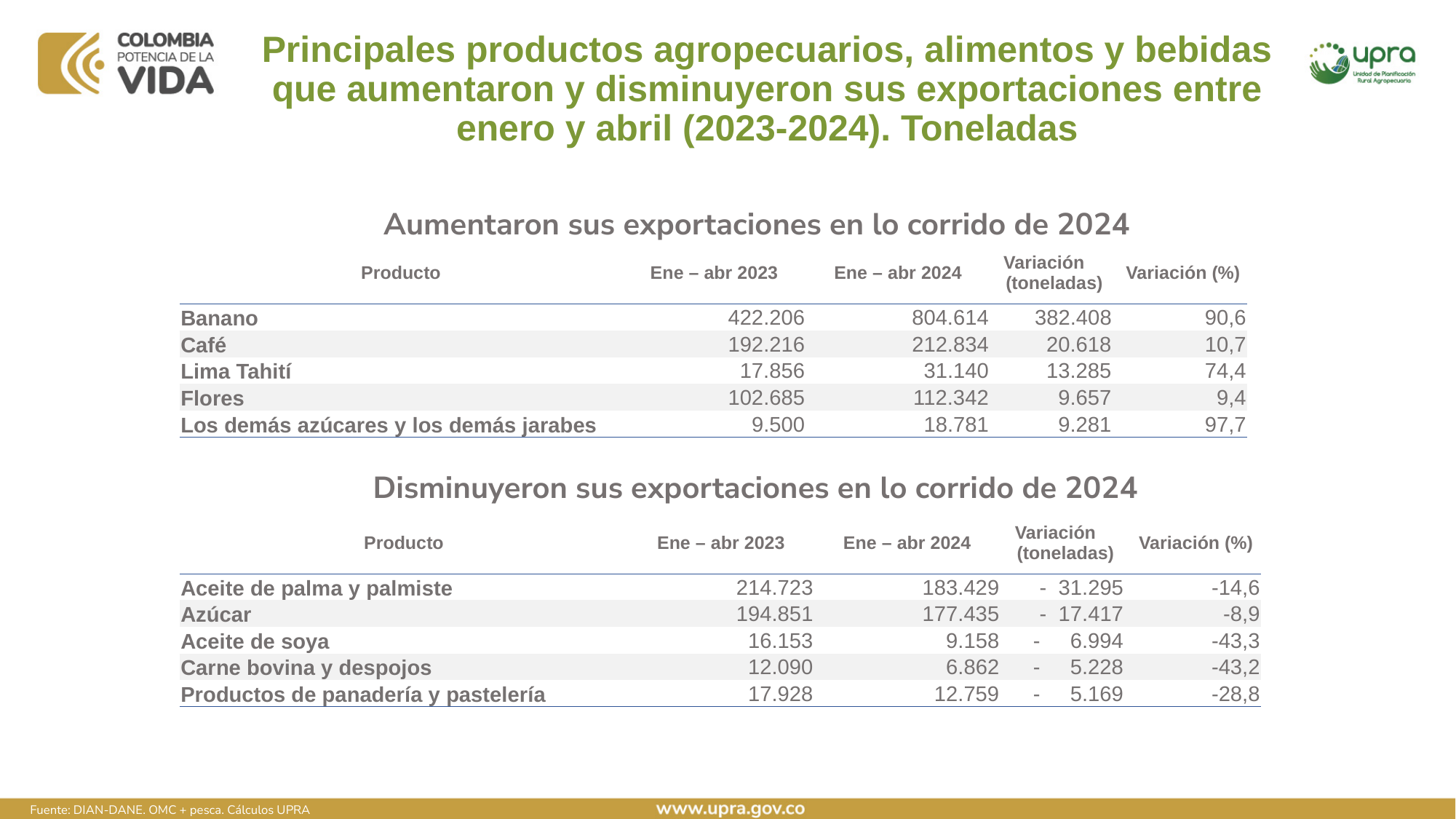

# Principales productos agropecuarios, alimentos y bebidas que aumentaron y disminuyeron sus exportaciones entre enero y abril (2023-2024). Toneladas
Aumentaron sus exportaciones en lo corrido de 2024
| Producto | Ene – abr 2023 | Ene – abr 2024 | Variación (toneladas) | Variación (%) |
| --- | --- | --- | --- | --- |
| Banano | 422.206 | 804.614 | 382.408 | 90,6 |
| Café | 192.216 | 212.834 | 20.618 | 10,7 |
| Lima Tahití | 17.856 | 31.140 | 13.285 | 74,4 |
| Flores | 102.685 | 112.342 | 9.657 | 9,4 |
| Los demás azúcares y los demás jarabes | 9.500 | 18.781 | 9.281 | 97,7 |
Disminuyeron sus exportaciones en lo corrido de 2024
| Producto | Ene – abr 2023 | Ene – abr 2024 | Variación (toneladas) | Variación (%) |
| --- | --- | --- | --- | --- |
| Aceite de palma y palmiste | 214.723 | 183.429 | - 31.295 | -14,6 |
| Azúcar | 194.851 | 177.435 | - 17.417 | -8,9 |
| Aceite de soya | 16.153 | 9.158 | - 6.994 | -43,3 |
| Carne bovina y despojos | 12.090 | 6.862 | - 5.228 | -43,2 |
| Productos de panadería y pastelería | 17.928 | 12.759 | - 5.169 | -28,8 |
Fuente: DIAN-DANE. OMC + pesca. Cálculos UPRA